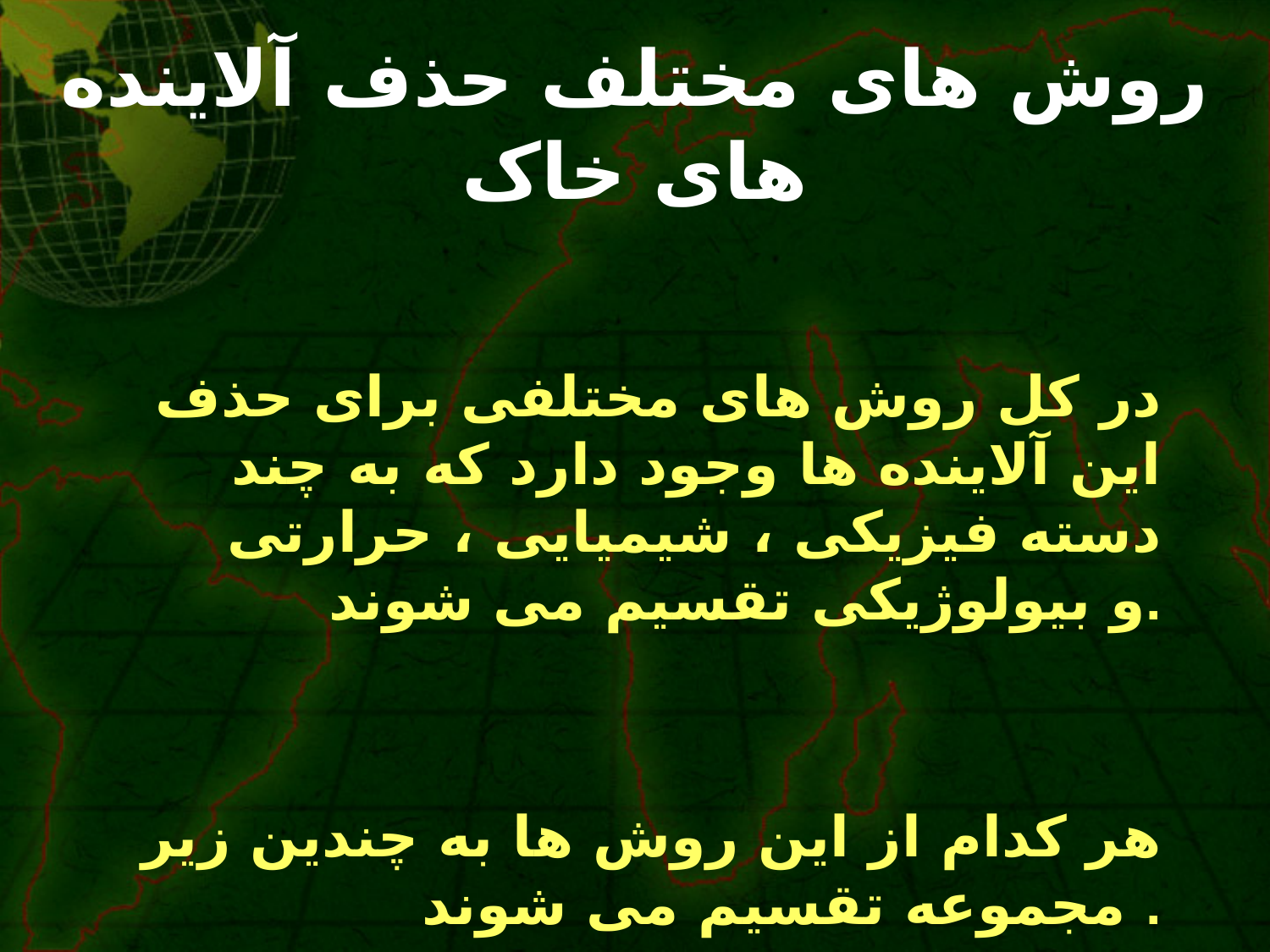

# روش های مختلف حذف آلاینده های خاک

در کل روش های مختلفی برای حذف این آلاینده ها وجود دارد که به چند دسته فیزیکی ، شیمیایی ، حرارتی و بیولوژیکی تقسیم می شوند.

هر کدام از این روش ها به چندین زیر مجموعه تقسیم می شوند .